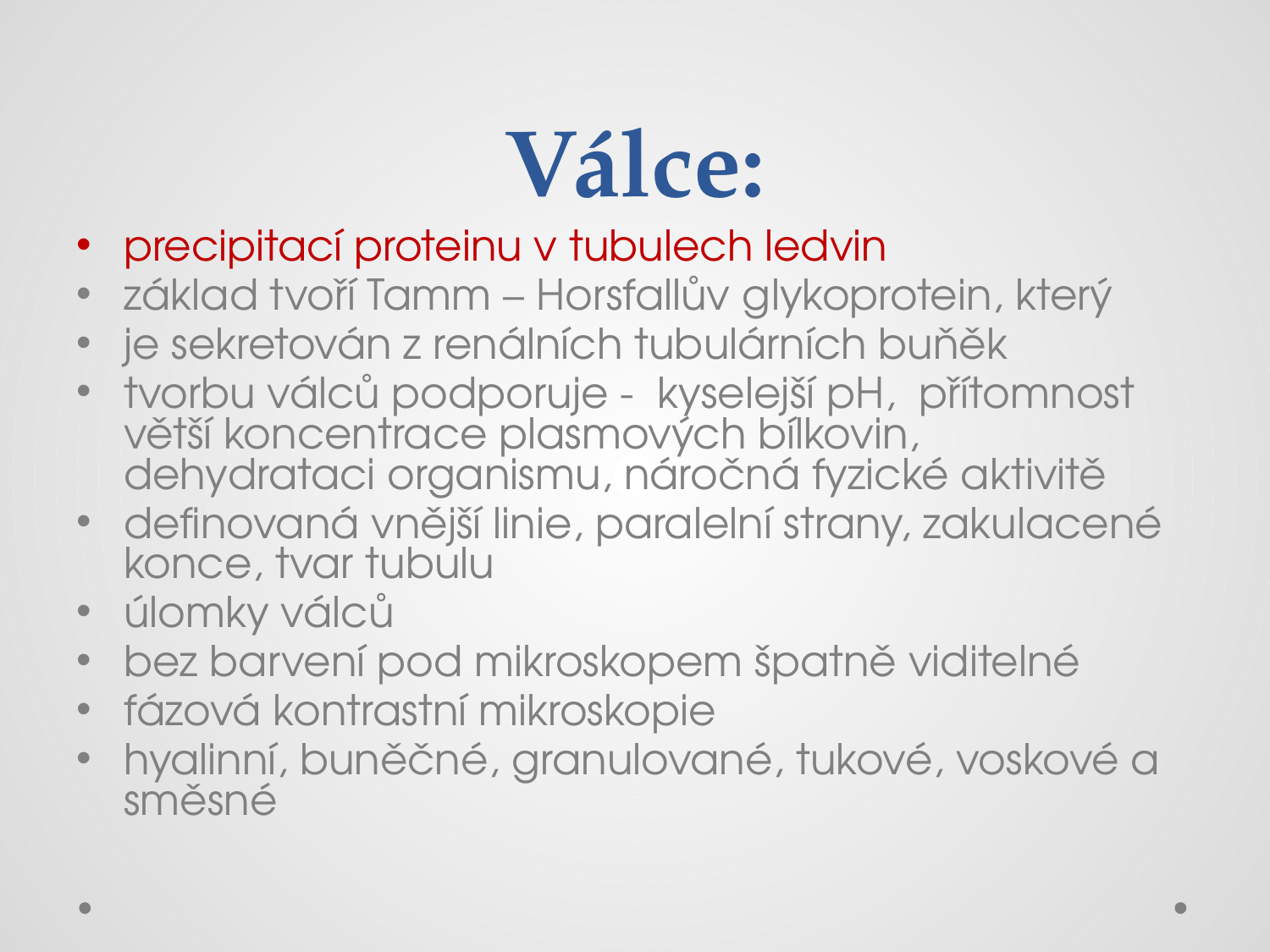

# Válce:
precipitací proteinu v tubulech ledvin
základ tvoří Tamm – Horsfallův glykoprotein, který
je sekretován z renálních tubulárních buňěk
tvorbu válců podporuje -  kyselejší pH,  přítomnost větší koncentrace plasmových bílkovin,  dehydrataci organismu, náročná fyzické aktivitě
definovaná vnější linie, paralelní strany, zakulacené konce, tvar tubulu
úlomky válců
bez barvení pod mikroskopem špatně viditelné
fázová kontrastní mikroskopie
hyalinní, buněčné, granulované, tukové, voskové a směsné